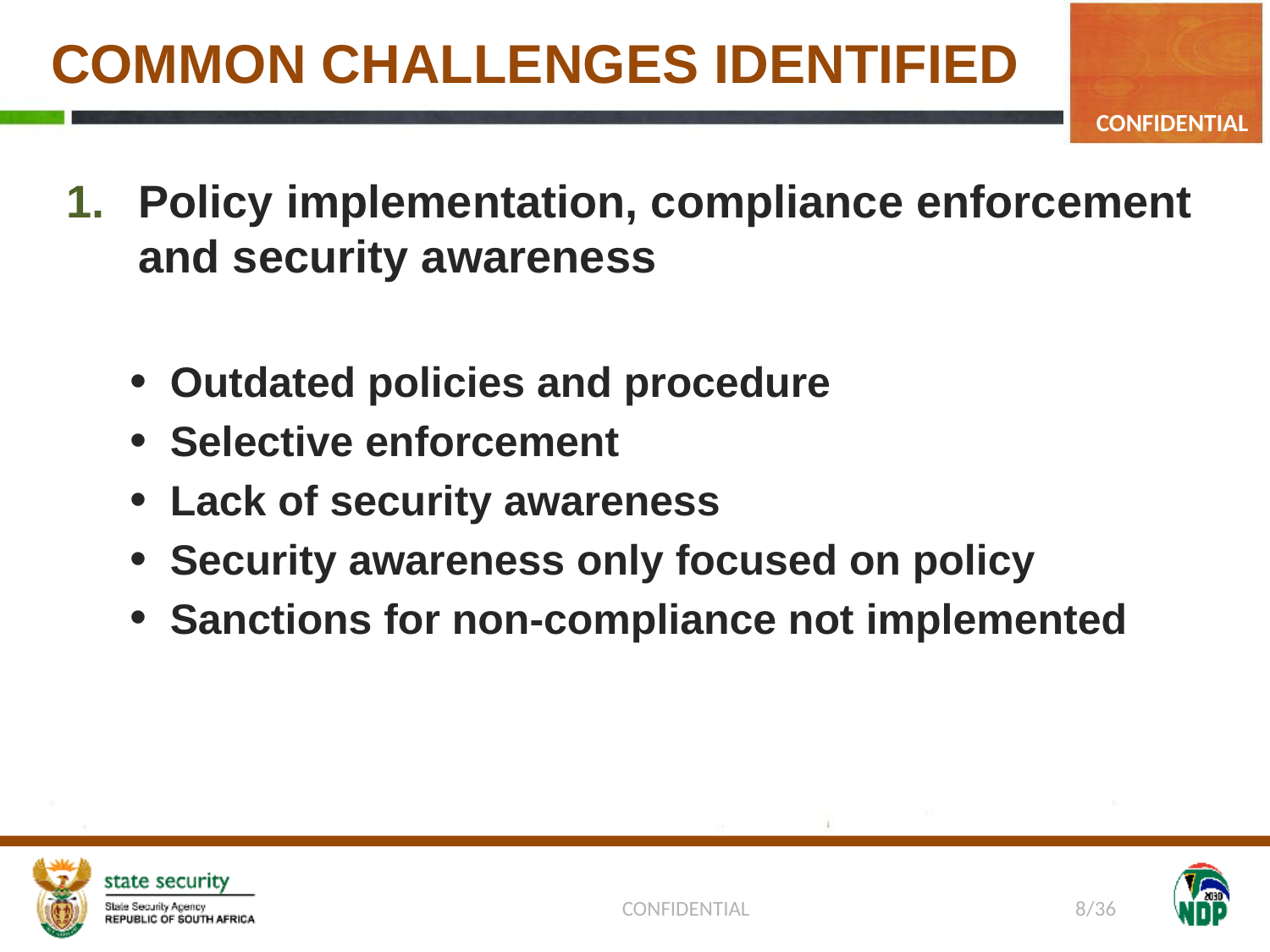

CONFIDENTIAL
8
# COMMON CHALLENGES IDENTIFIED
Policy implementation, compliance enforcement and security awareness

Outdated policies and procedure
Selective enforcement
Lack of security awareness
Security awareness only focused on policy
Sanctions for non-compliance not implemented